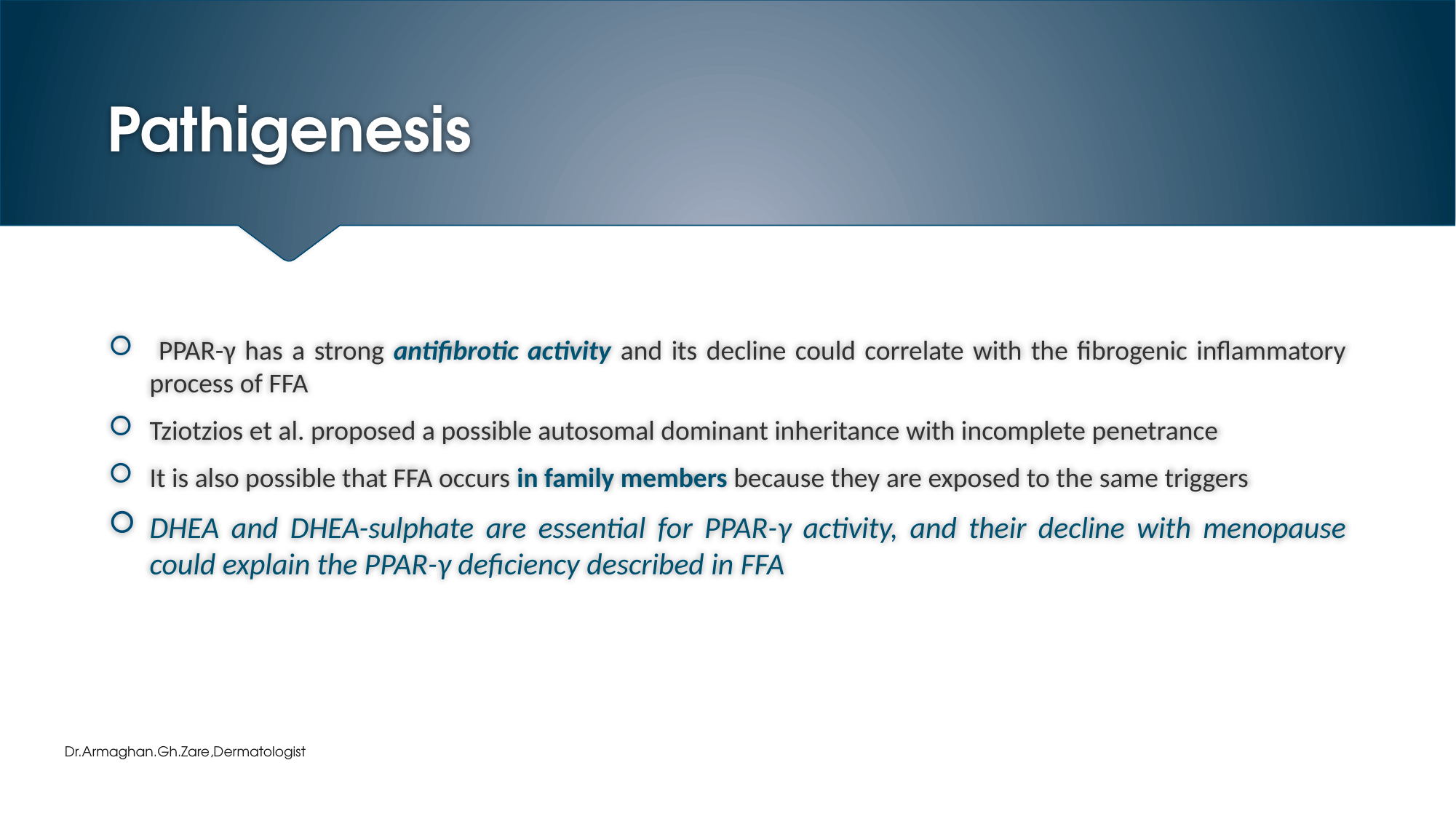

# Pathigenesis
 PPAR-γ has a strong antifibrotic activity and its decline could correlate with the fibrogenic inflammatory process of FFA
Tziotzios et al. proposed a possible autosomal dominant inheritance with incomplete penetrance
It is also possible that FFA occurs in family members because they are exposed to the same triggers
DHEA and DHEA-sulphate are essential for PPAR-γ activity, and their decline with menopause could explain the PPAR-γ deficiency described in FFA

Dr.Armaghan.Gh.Zare,Dermatologist
2/1/2021